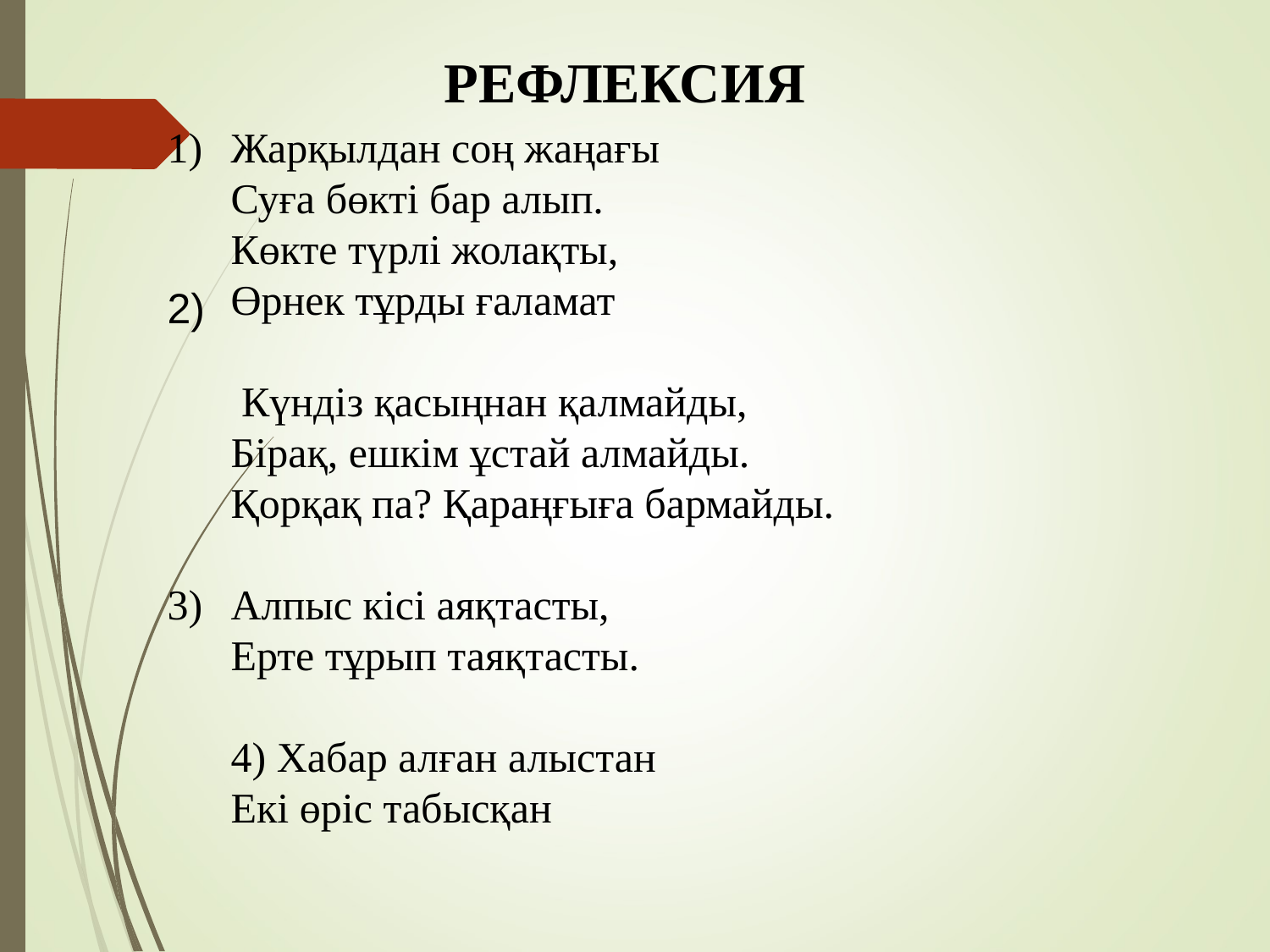

РЕФЛЕКСИЯ

Жарқылдан соң жаңағы
Суға бөкті бар алып.
Көкте түрлі жолақты,
Өрнек тұрды ғаламат
 Күндіз қасыңнан қалмайды,
Бірақ, ешкім ұстай алмайды.
Қорқақ па? Қараңғыға бармайды.
Алпыс кісі аяқтасты,
Ерте тұрып таяқтасты.
4) Хабар алған алыстан
Екі өріс табысқан